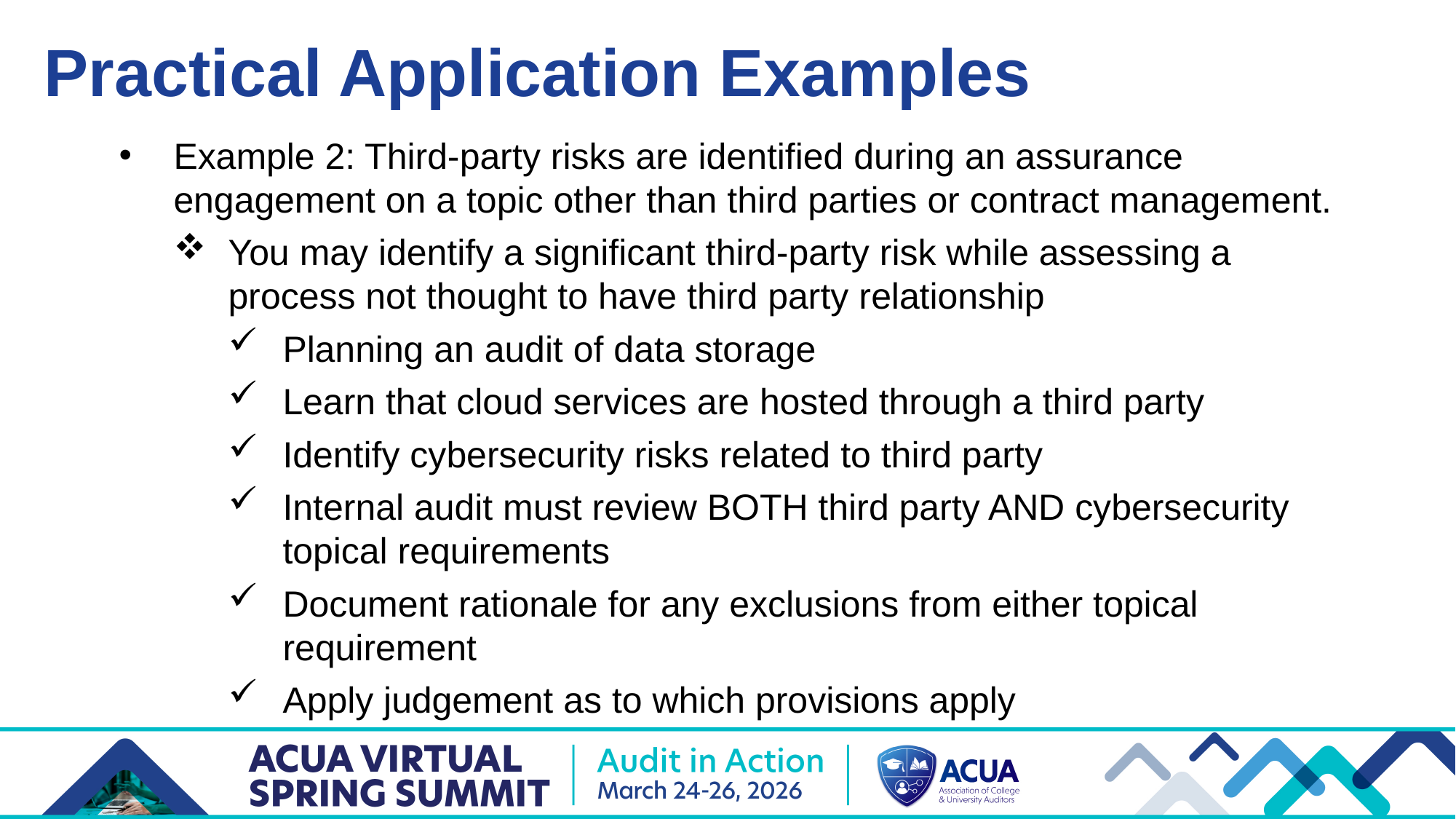

Practical Application Examples
Example 2: Third-party risks are identified during an assurance engagement on a topic other than third parties or contract management.
You may identify a significant third-party risk while assessing a process not thought to have third party relationship
Planning an audit of data storage
Learn that cloud services are hosted through a third party
Identify cybersecurity risks related to third party
Internal audit must review BOTH third party AND cybersecurity topical requirements
Document rationale for any exclusions from either topical requirement
Apply judgement as to which provisions apply